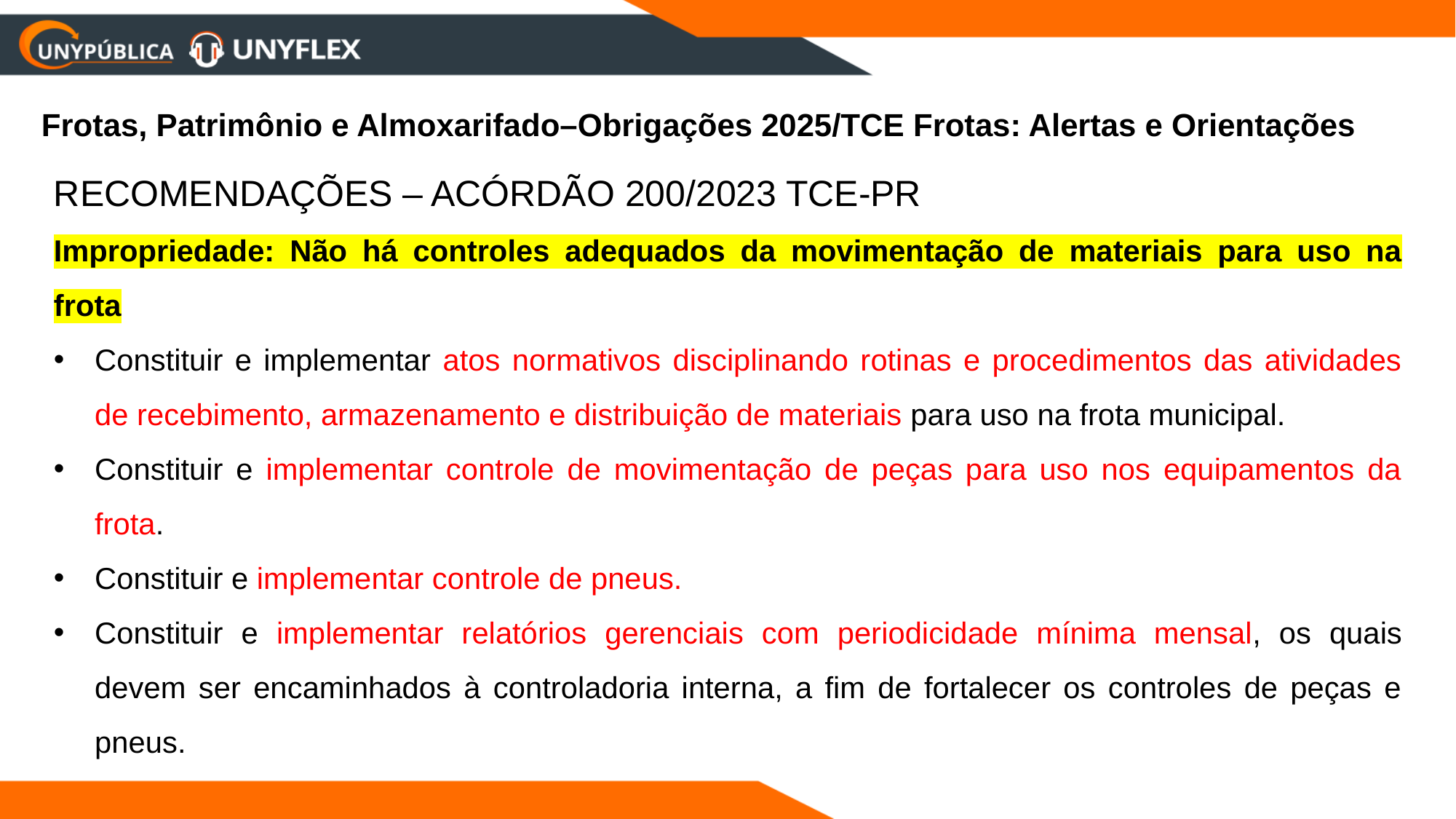

Frotas, Patrimônio e Almoxarifado–Obrigações 2025/TCE Frotas: Alertas e Orientações
RECOMENDAÇÕES – ACÓRDÃO 200/2023 TCE-PR
Impropriedade: Não há controles adequados da movimentação de materiais para uso na frota
Constituir e implementar atos normativos disciplinando rotinas e procedimentos das atividades de recebimento, armazenamento e distribuição de materiais para uso na frota municipal.
Constituir e implementar controle de movimentação de peças para uso nos equipamentos da frota.
Constituir e implementar controle de pneus.
Constituir e implementar relatórios gerenciais com periodicidade mínima mensal, os quais devem ser encaminhados à controladoria interna, a fim de fortalecer os controles de peças e pneus.